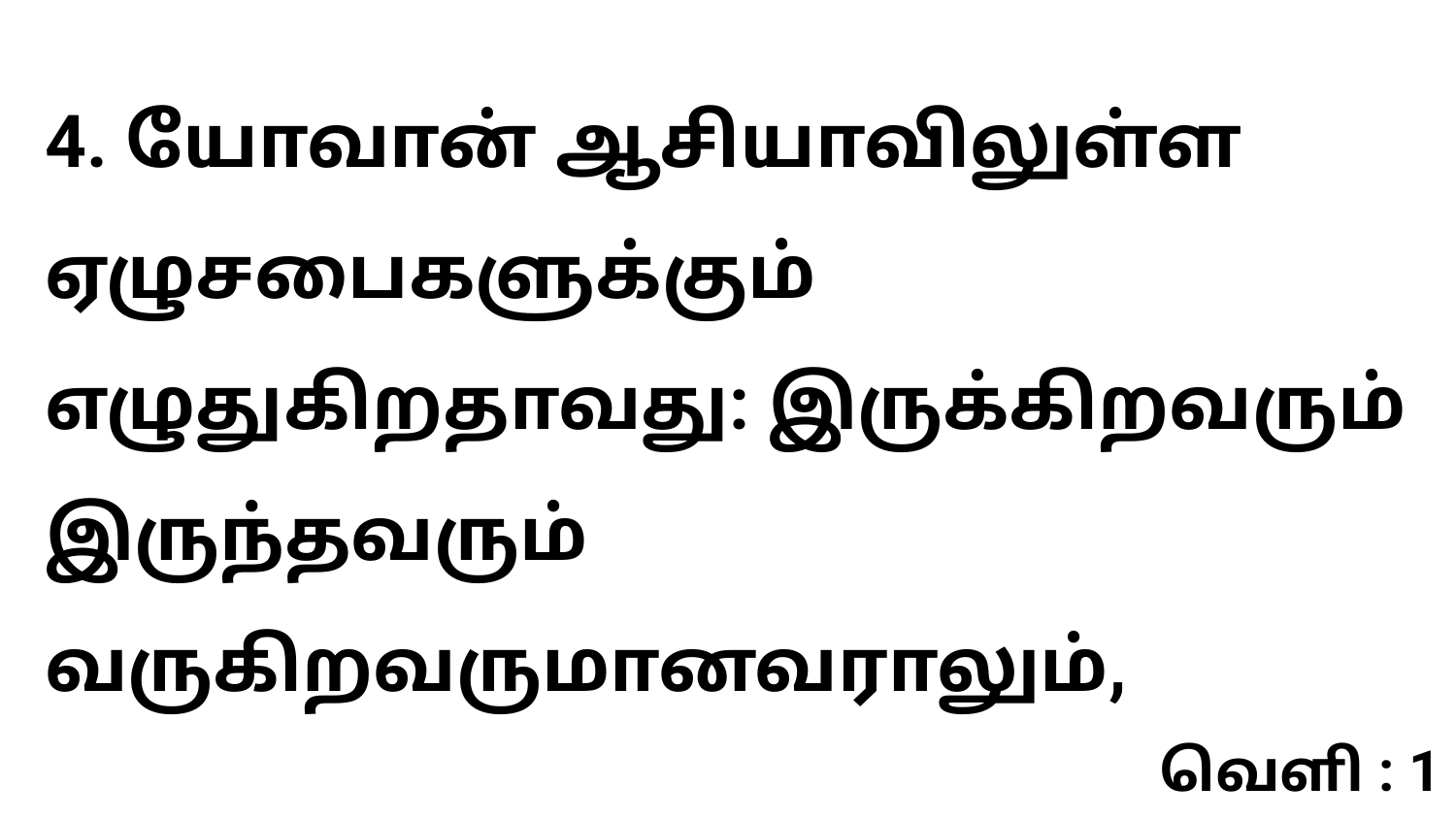

4. யோவான் ஆசியாவிலுள்ள ஏழுசபைகளுக்கும் எழுதுகிறதாவது: இருக்கிறவரும் இருந்தவரும் வருகிறவருமானவராலும்,
வெளி : 1